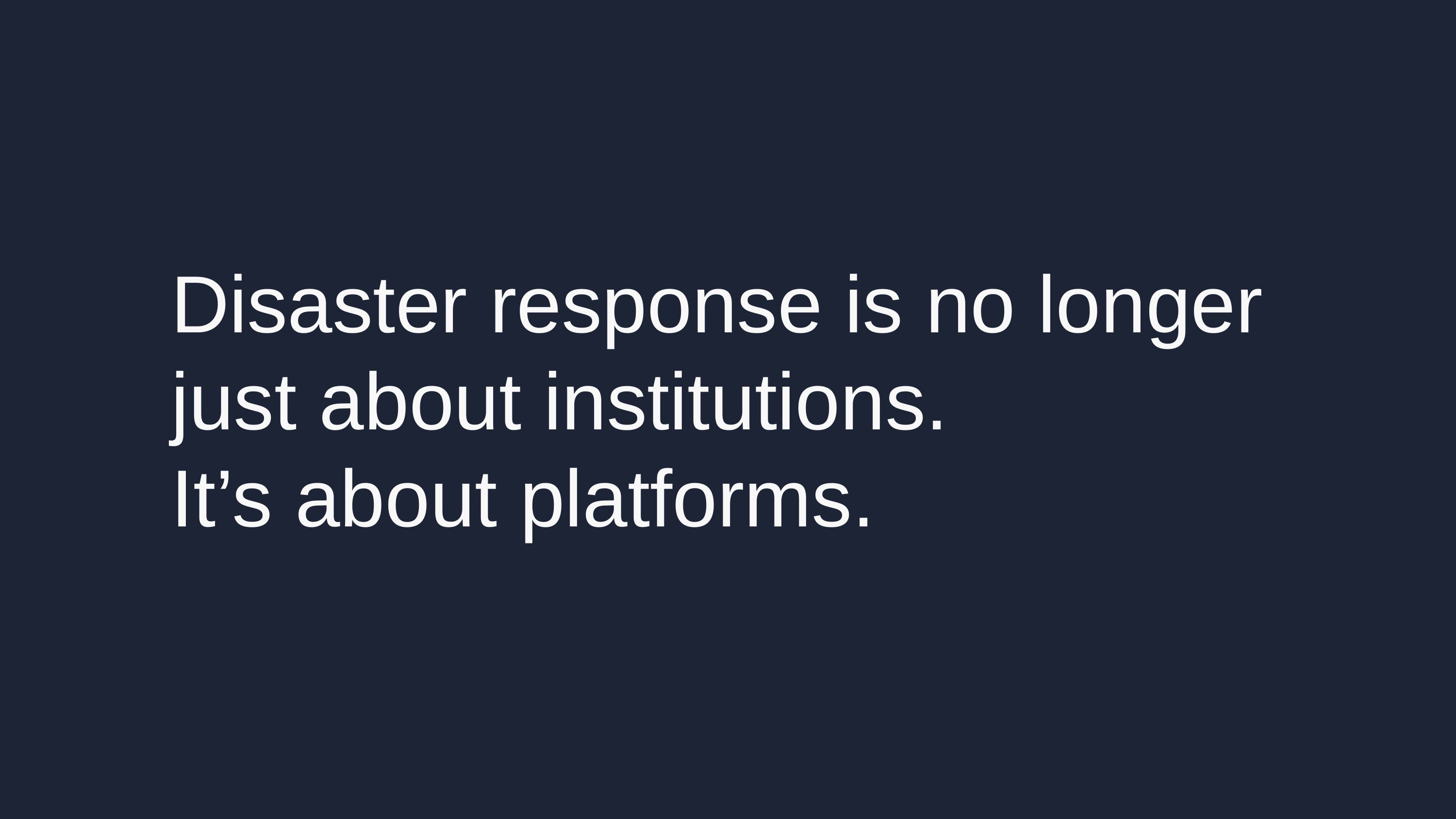

# Disaster response is no longer just about institutions.
It’s about platforms.